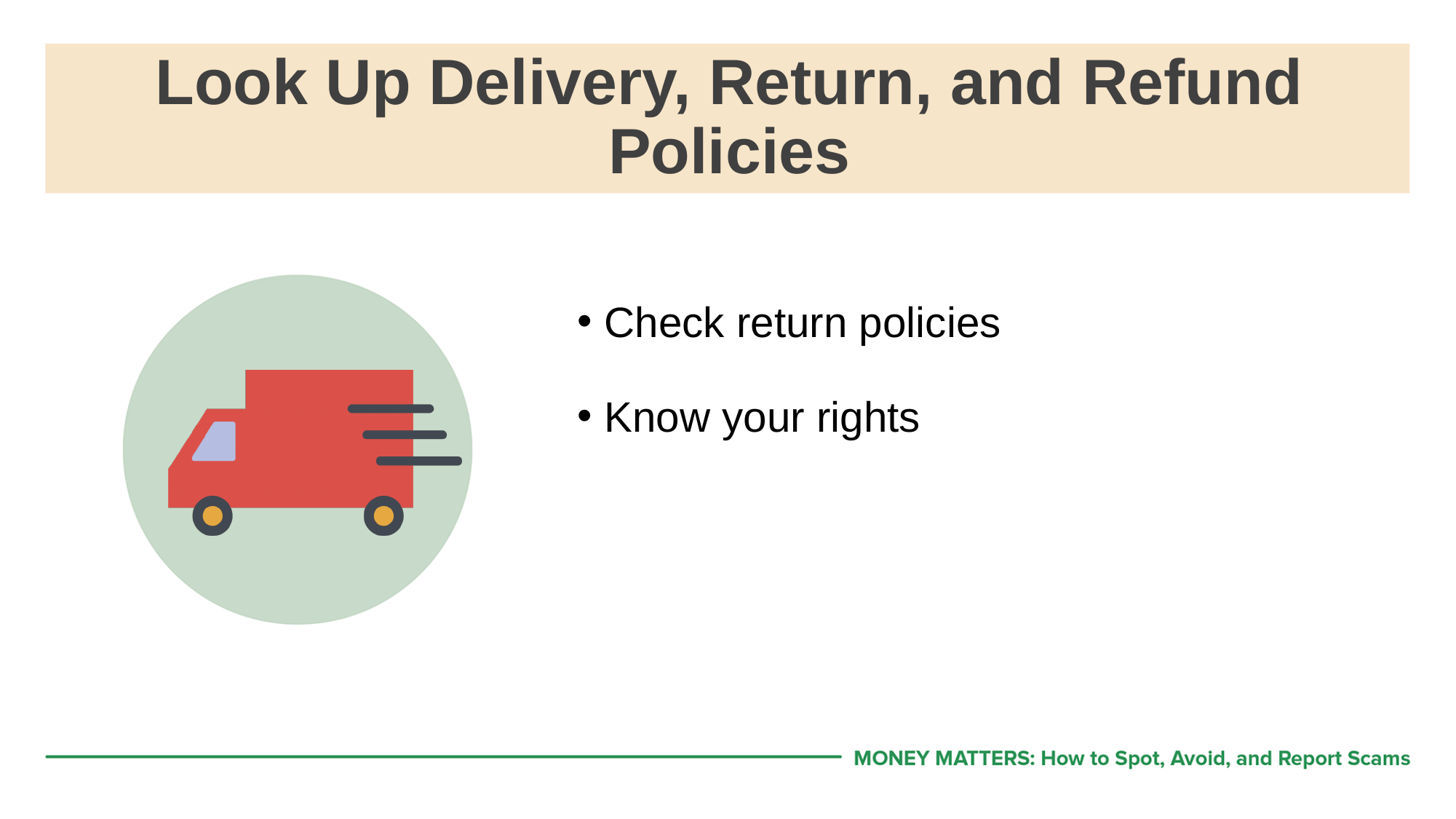

# Look Up Delivery, Return, and Refund Policies
Check return policies
Know your rights